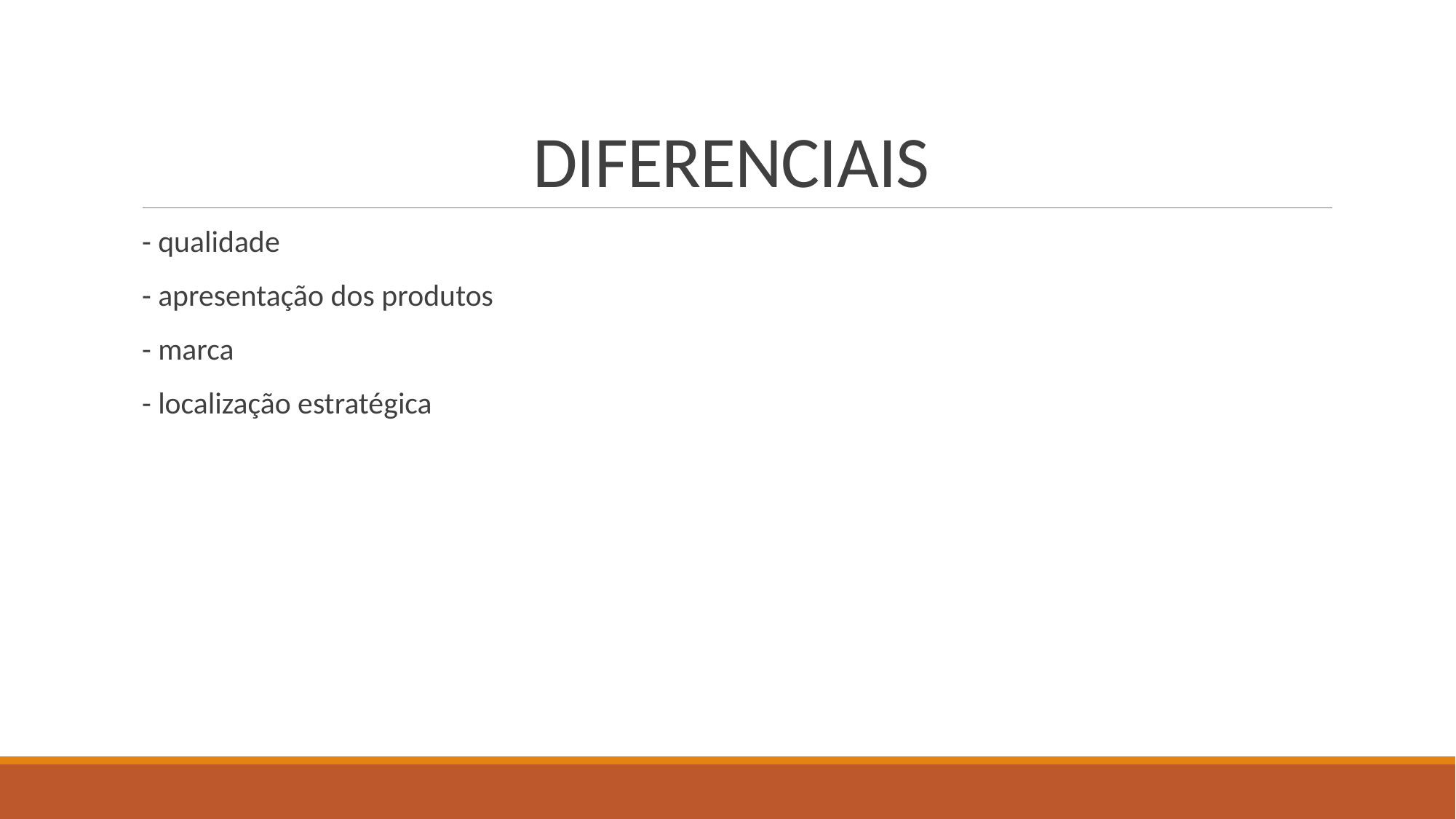

# DIFERENCIAIS
- qualidade
- apresentação dos produtos
- marca
- localização estratégica